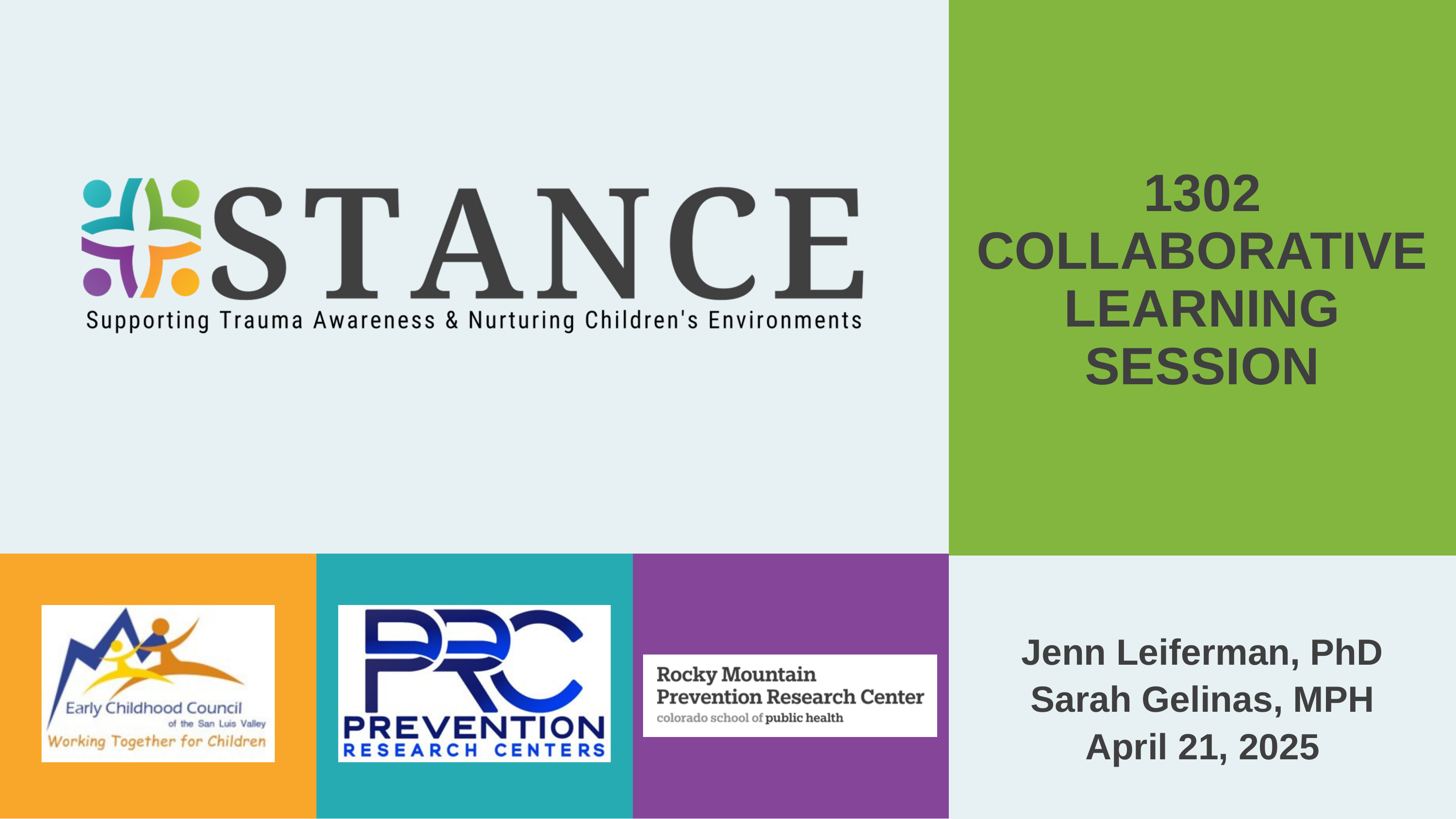

1302 COLLABORATIVE LEARNING SESSION

Jenn Leiferman, PhD
Sarah Gelinas, MPH
April 21, 2025